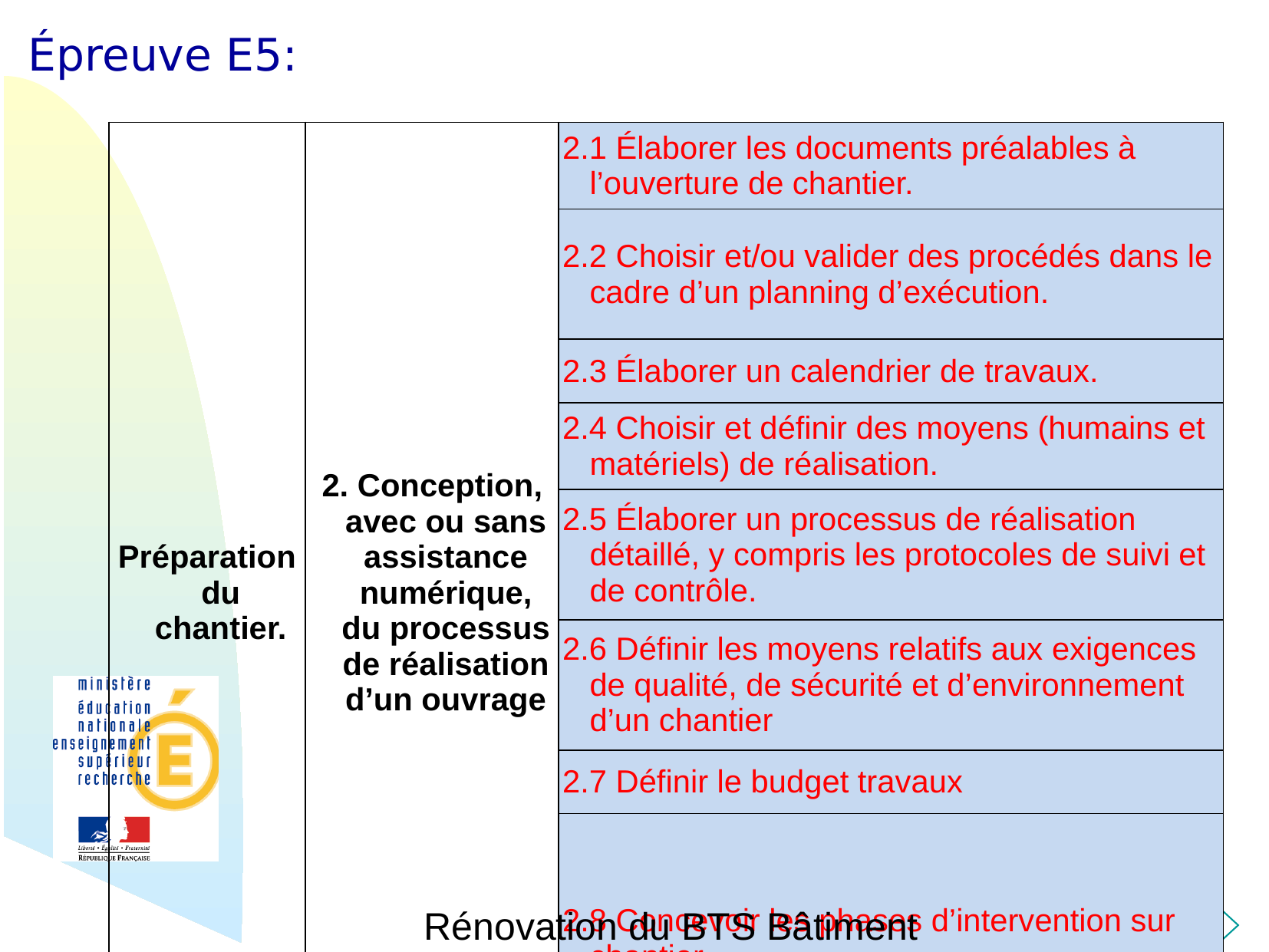

| Préparation du chantier. | 2. Conception, avec ou sans assistance numérique, du processus de réalisation d’un ouvrage | 2.1 Élaborer les documents préalables à l’ouverture de chantier. |
| --- | --- | --- |
|  |  | 2.2 Choisir et/ou valider des procédés dans le cadre d’un planning d’exécution. |
|  |  | 2.3 Élaborer un calendrier de travaux. |
|  |  | 2.4 Choisir et définir des moyens (humains et matériels) de réalisation. |
|  |  | 2.5 Élaborer un processus de réalisation détaillé, y compris les protocoles de suivi et de contrôle. |
|  |  | 2.6 Définir les moyens relatifs aux exigences de qualité, de sécurité et d’environnement d’un chantier |
|  |  | 2.7 Définir le budget travaux |
|  |  | 2.8 Concevoir les phases d’intervention sur chantier. |
Rénovation du BTS Bâtiment